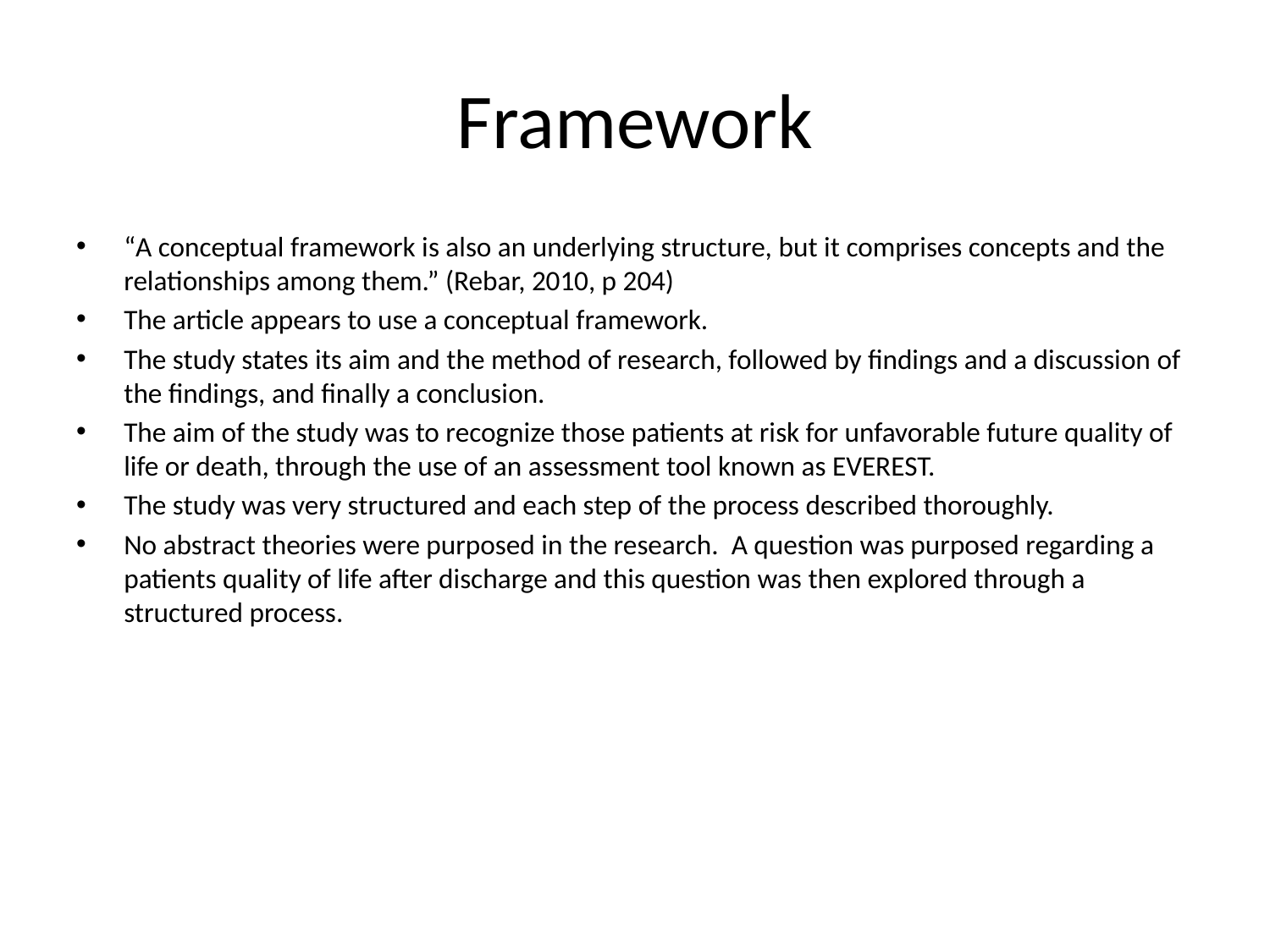

# Framework
“A conceptual framework is also an underlying structure, but it comprises concepts and the relationships among them.” (Rebar, 2010, p 204)
The article appears to use a conceptual framework.
The study states its aim and the method of research, followed by findings and a discussion of the findings, and finally a conclusion.
The aim of the study was to recognize those patients at risk for unfavorable future quality of life or death, through the use of an assessment tool known as EVEREST.
The study was very structured and each step of the process described thoroughly.
No abstract theories were purposed in the research.  A question was purposed regarding a patients quality of life after discharge and this question was then explored through a structured process.